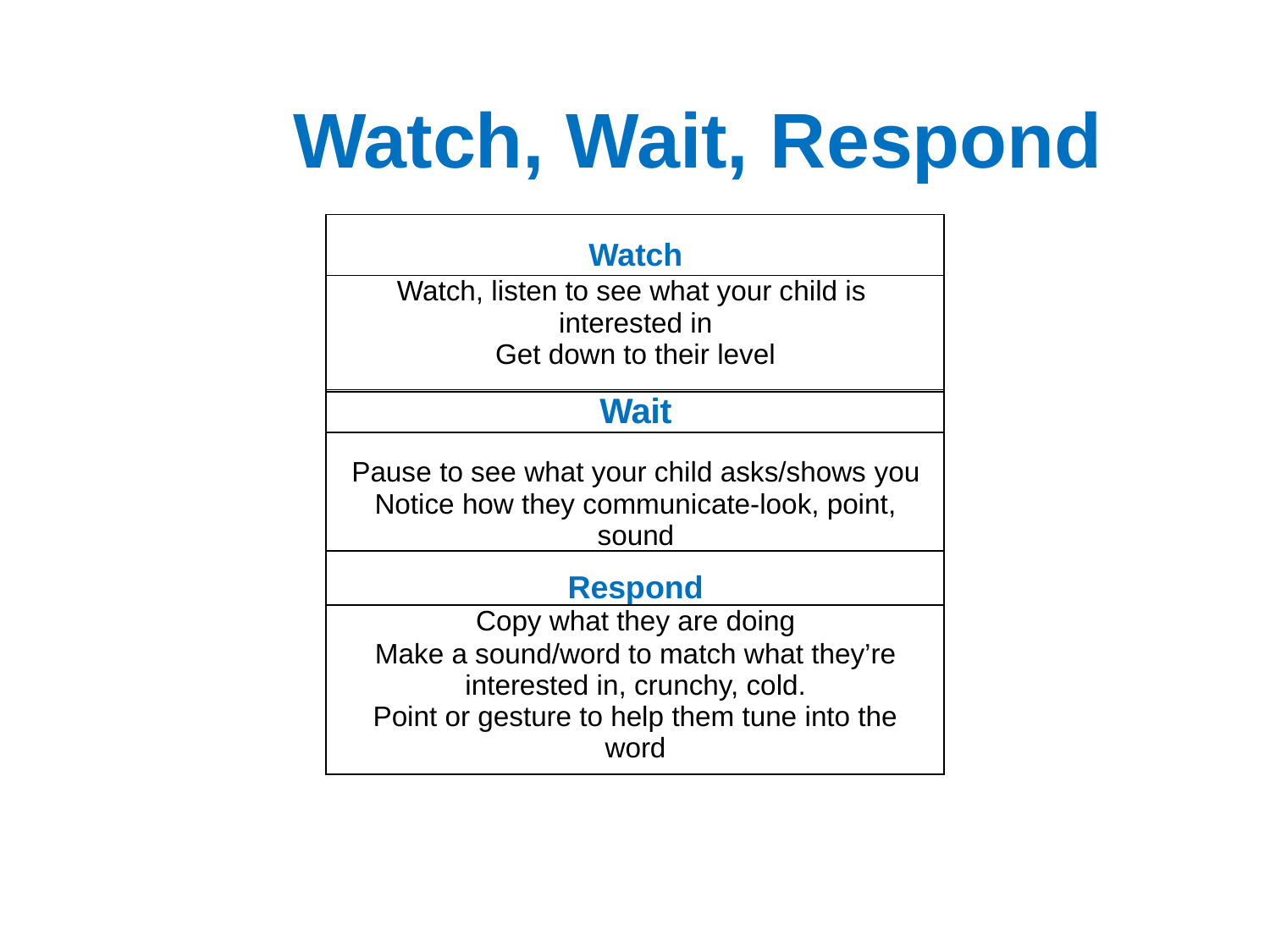

# Watch, Wait, Respond
| Watch |
| --- |
| Watch, listen to see what your child is interested in Get down to their level |
| Wait Pause to see what your child asks/shows you Notice how they communicate-look, point, sound |
| Respond |
| Copy what they are doing Make a sound/word to match what they’re interested in, crunchy, cold. Point or gesture to help them tune into the word |